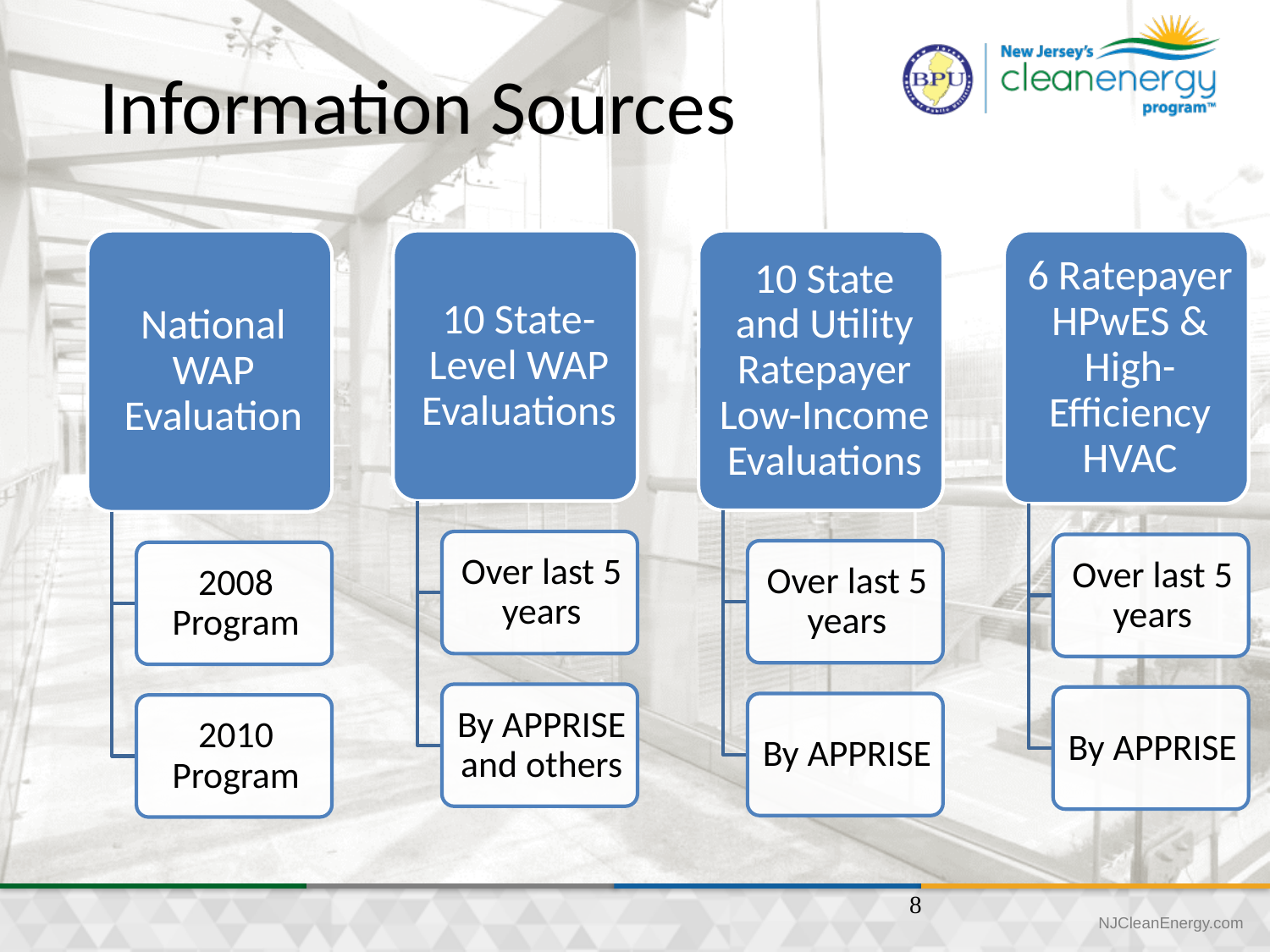

# Information Sources
National WAP Evaluation
2008 Program
2010 Program
10 State-Level WAP Evaluations
Over last 5 years
By APPRISE and others
10 State and Utility Ratepayer Low-Income Evaluations
Over last 5 years
By APPRISE
6 Ratepayer HPwES & High- Efficiency HVAC
Over last 5 years
By APPRISE
8